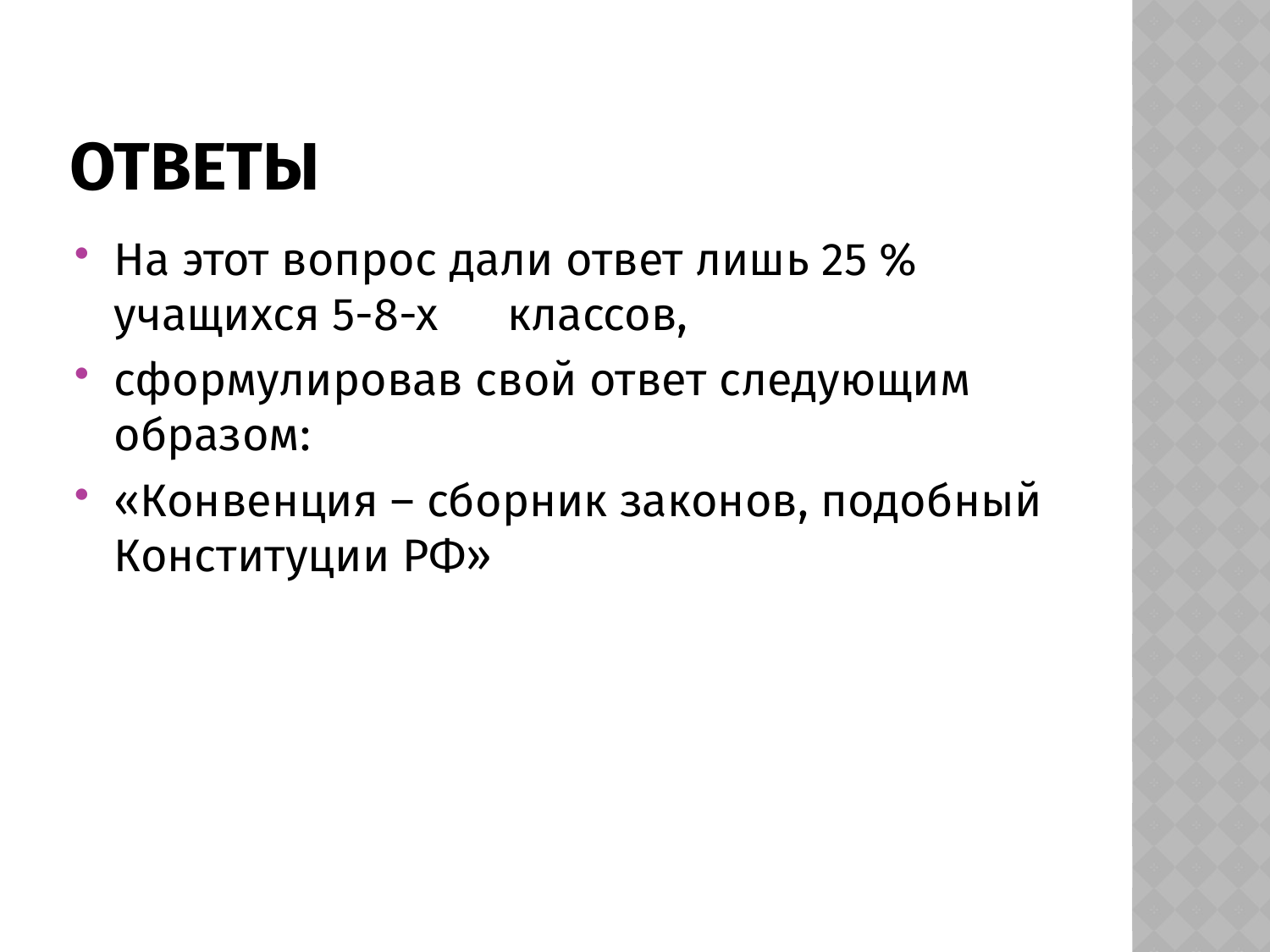

# Ответы
На этот вопрос дали ответ лишь 25 % учащихся 5-8-х	 классов,
сформулировав свой ответ следующим образом:
«Конвенция – сборник законов, подобный Конституции РФ»